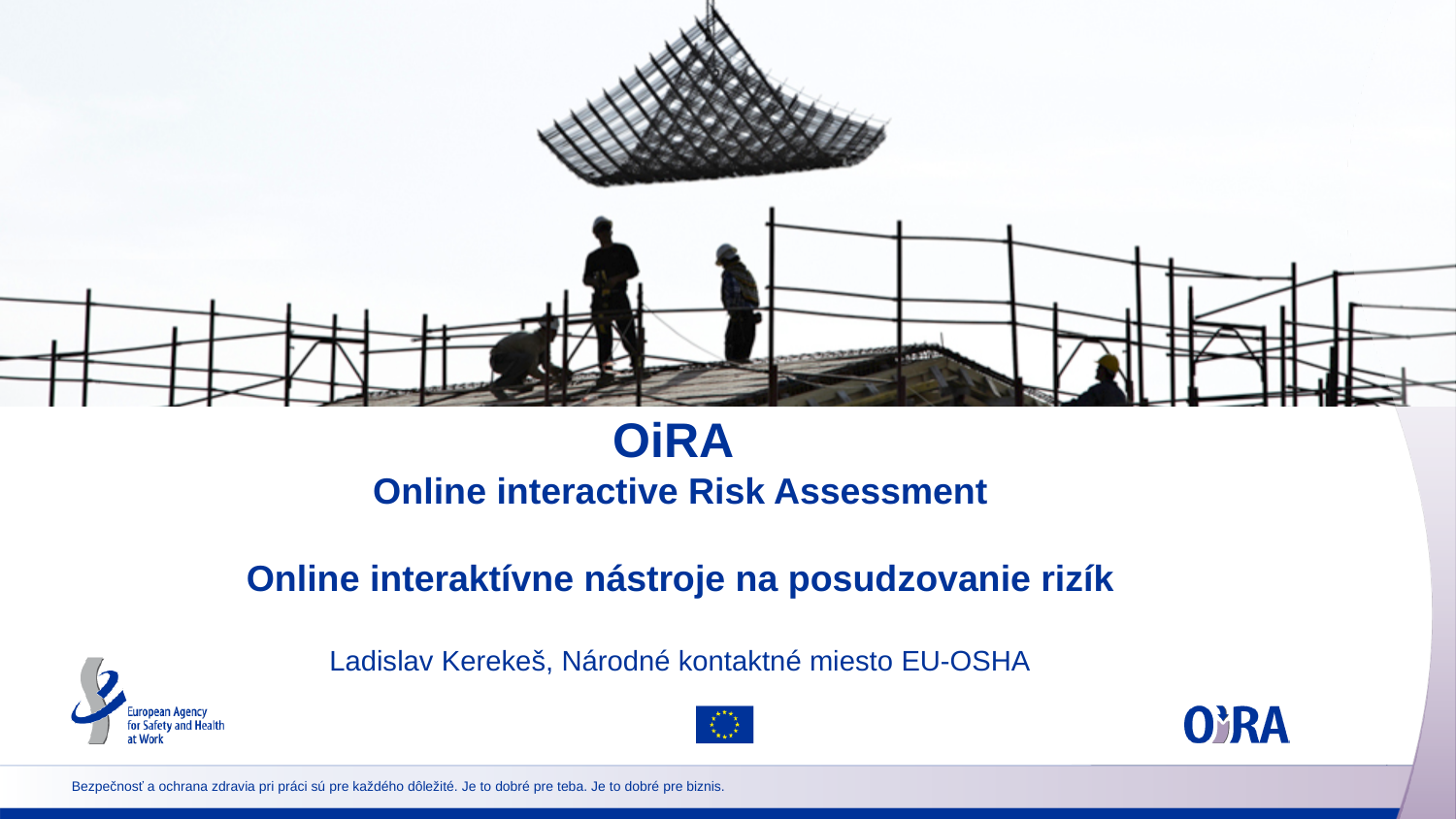

# OiRA Online interactive Risk Assessment Online interaktívne nástroje na posudzovanie rizík Ladislav Kerekeš, Národné kontaktné miesto EU-OSHA